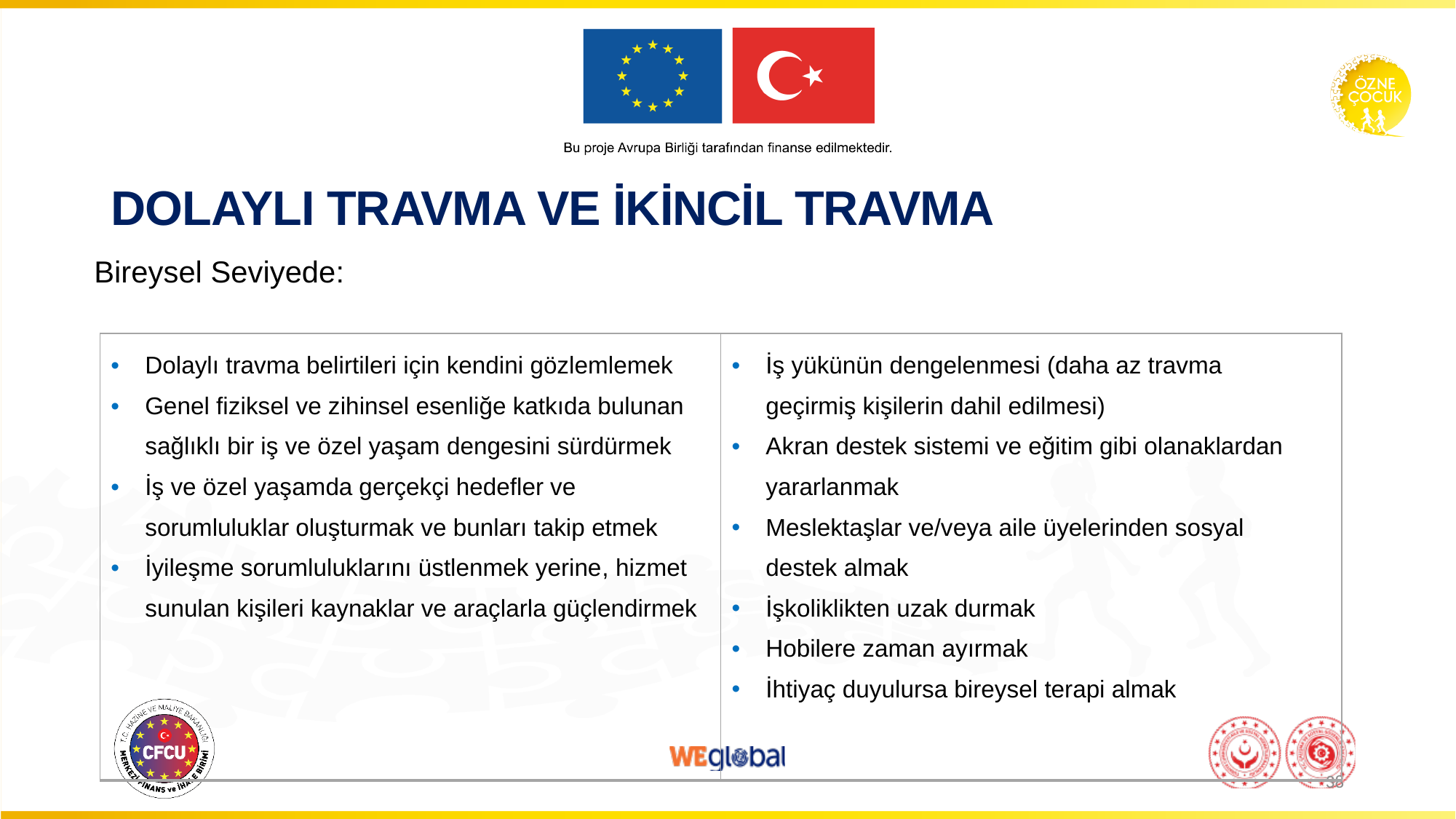

# DOLAYLI TRAVMA VE İKİNCİL TRAVMA
Bireysel Seviyede:

| Dolaylı travma belirtileri için kendini gözlemlemek Genel fiziksel ve zihinsel esenliğe katkıda bulunan sağlıklı bir iş ve özel yaşam dengesini sürdürmek İş ve özel yaşamda gerçekçi hedefler ve sorumluluklar oluşturmak ve bunları takip etmek İyileşme sorumluluklarını üstlenmek yerine, hizmet sunulan kişileri kaynaklar ve araçlarla güçlendirmek | İş yükünün dengelenmesi (daha az travma geçirmiş kişilerin dahil edilmesi) Akran destek sistemi ve eğitim gibi olanaklardan yararlanmak Meslektaşlar ve/veya aile üyelerinden sosyal destek almak İşkoliklikten uzak durmak Hobilere zaman ayırmak İhtiyaç duyulursa bireysel terapi almak |
| --- | --- |
38